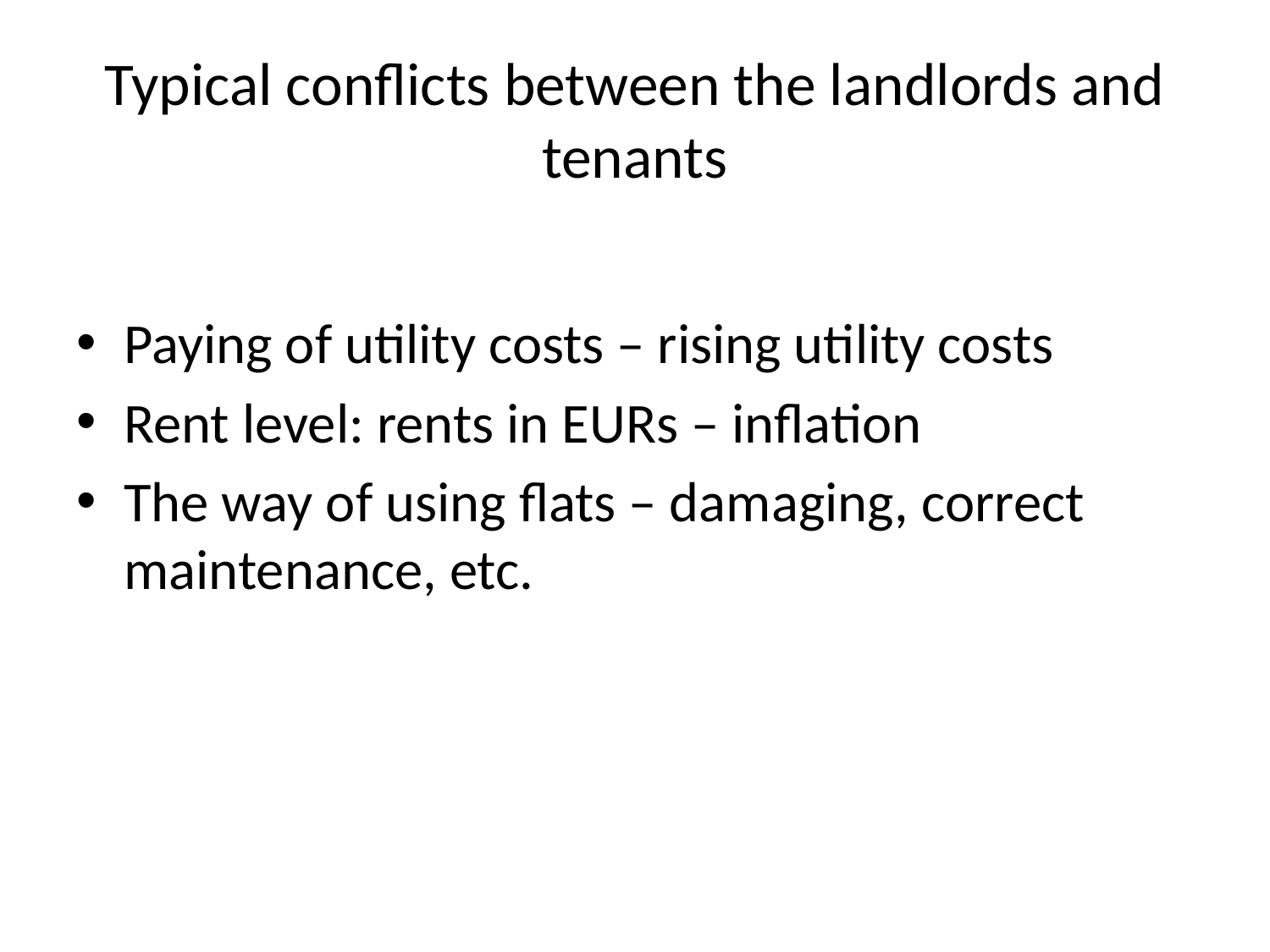

# Typical conflicts between the landlords and tenants

Paying of utility costs – rising utility costs
Rent level: rents in EURs – inflation
The way of using flats – damaging, correct maintenance, etc.